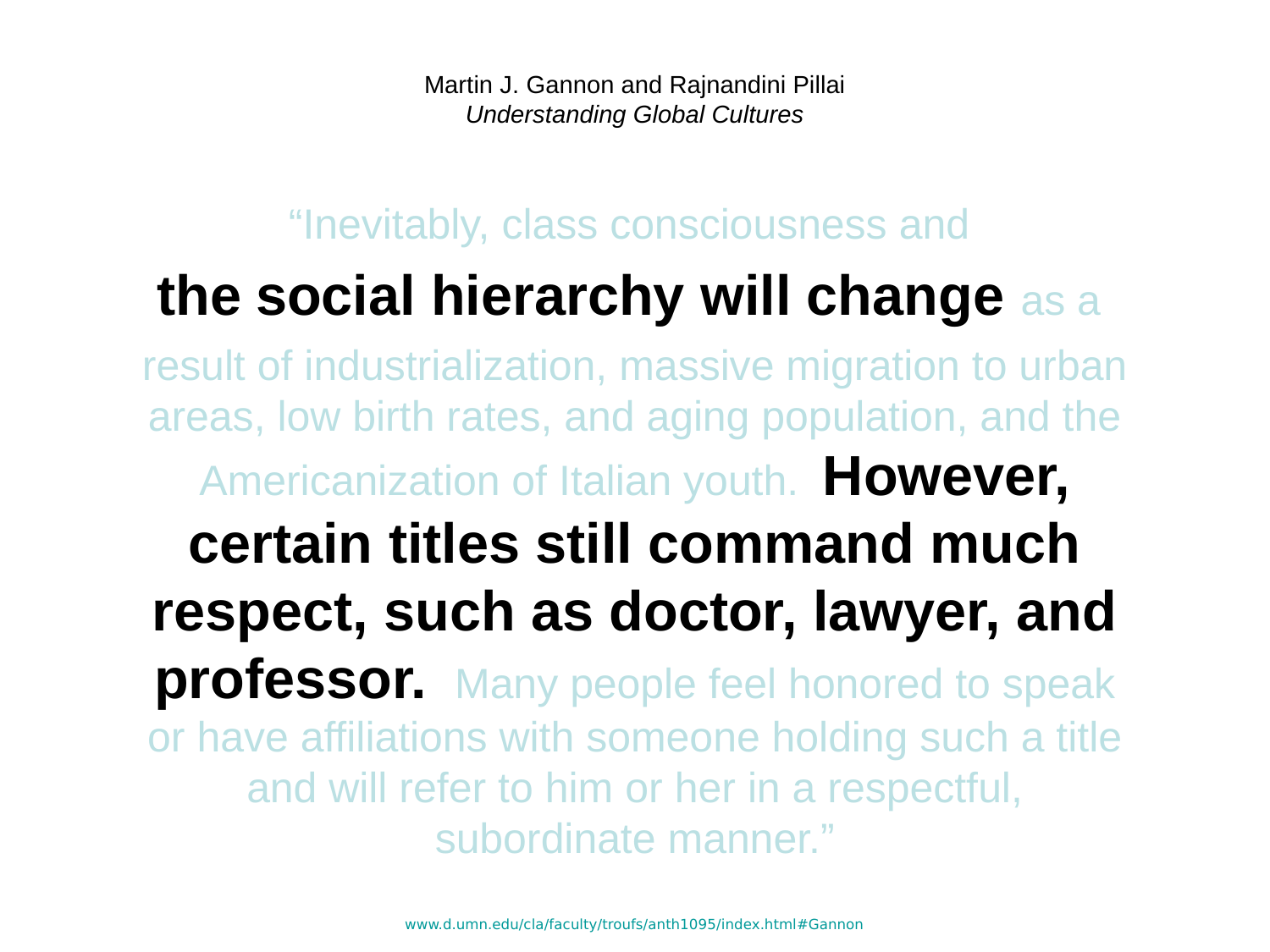

# Martin J. Gannon and Rajnandini Pillai Understanding Global Cultures
“Inevitably, class consciousness and
the social hierarchy will change as a
result of industrialization, massive migration to urban areas, low birth rates, and aging population, and the Americanization of Italian youth.  However, certain titles still command much respect, such as doctor, lawyer, and professor.  Many people feel honored to speak or have affiliations with someone holding such a title and will refer to him or her in a respectful, subordinate manner.”
www.d.umn.edu/cla/faculty/troufs/anth1095/index.html#Gannon